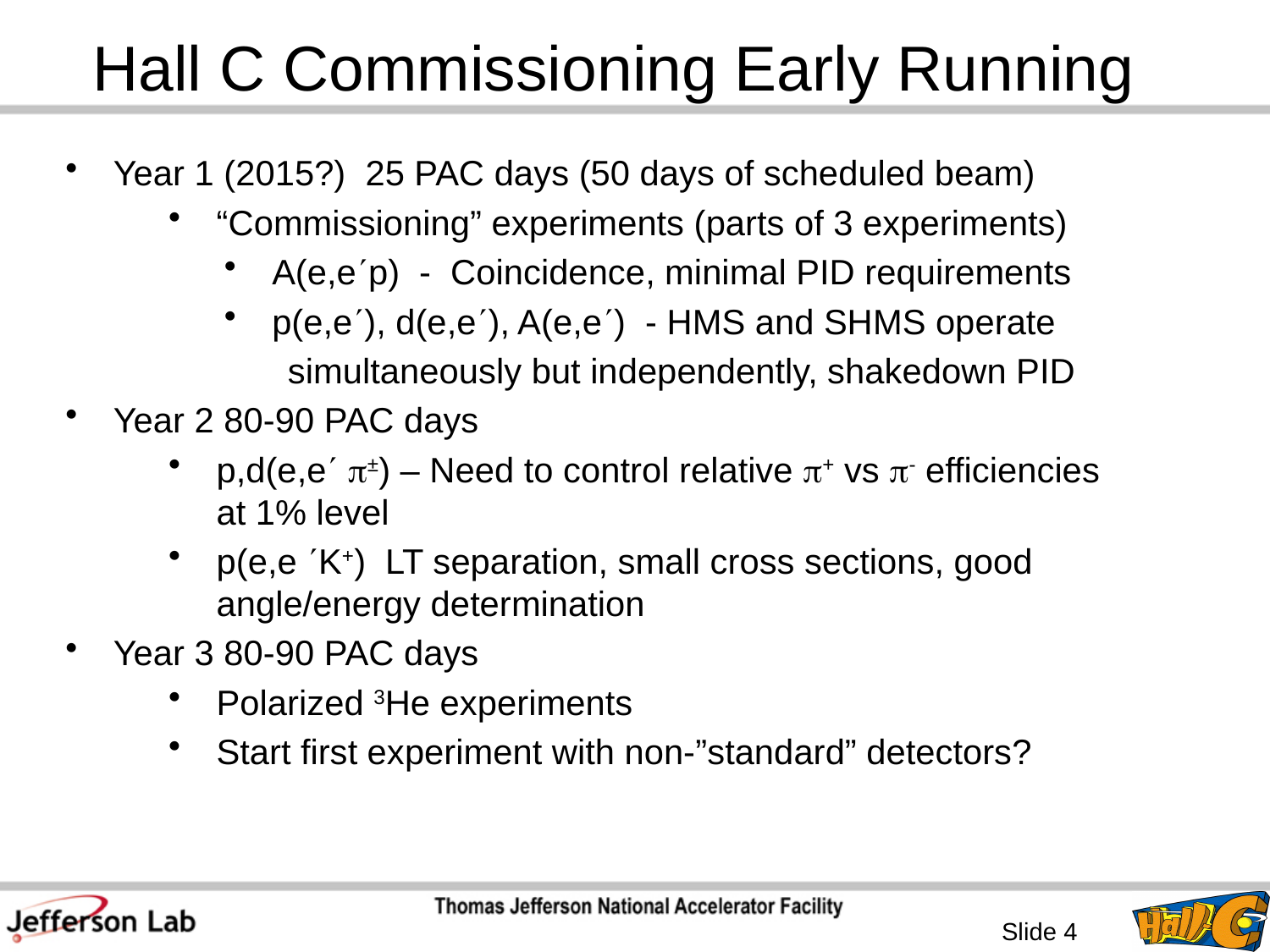

Hall C Commissioning Early Running

Year 1 (2015?)  25 PAC days (50 days of scheduled beam)
“Commissioning” experiments (parts of 3 experiments)
A(e,e′p)  -  Coincidence, minimal PID requirements
p(e,e′), d(e,e′), A(e,e′)  - HMS and SHMS operate
simultaneously but independently, shakedown PID
Year 2 80-90 PAC days
p,d(e,e′ π±) – Need to control relative π+ vs π- efficiencies at 1% level
p(e,e ′K+)  LT separation, small cross sections, good angle/energy determination
Year 3 80-90 PAC days
Polarized 3He experiments
Start first experiment with non-”standard” detectors?
Slide 4